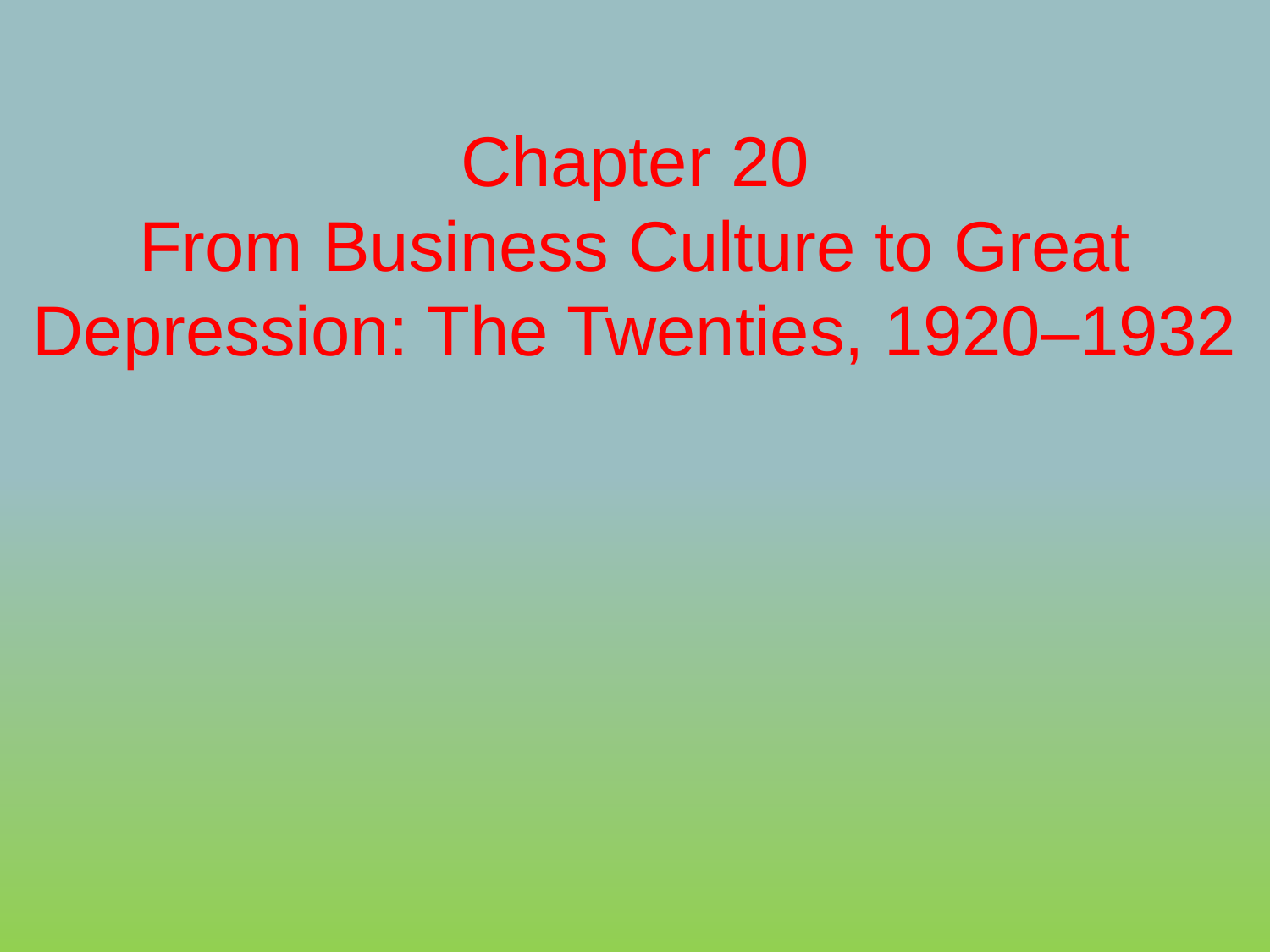

# Chapter 20 From Business Culture to Great Depression: The Twenties, 1920–1932